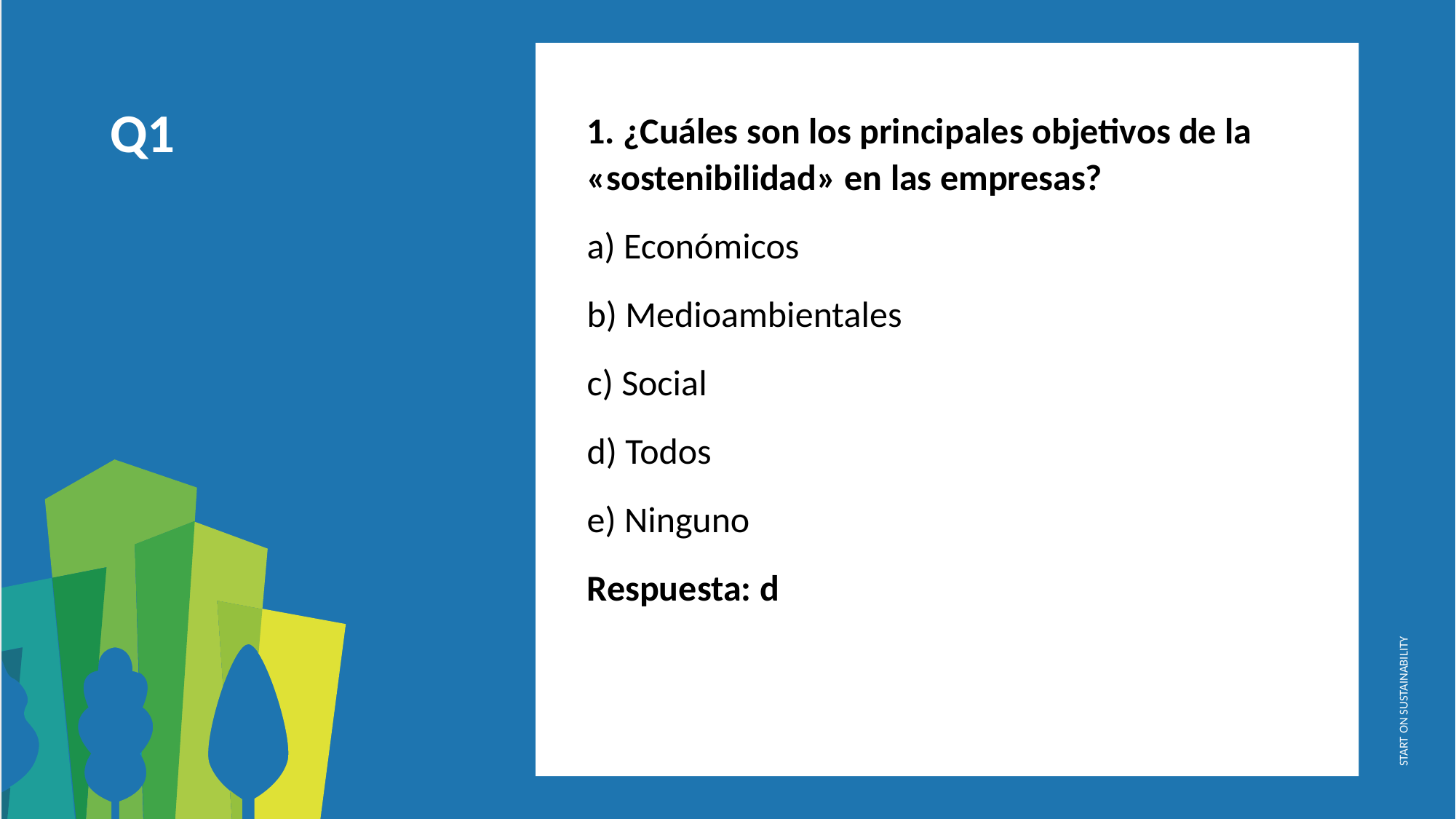

1. ¿Cuáles son los principales objetivos de la «sostenibilidad» en las empresas?
a) Económicos
b) Medioambientales
c) Social
d) Todos
e) Ninguno
Respuesta: d

Q1